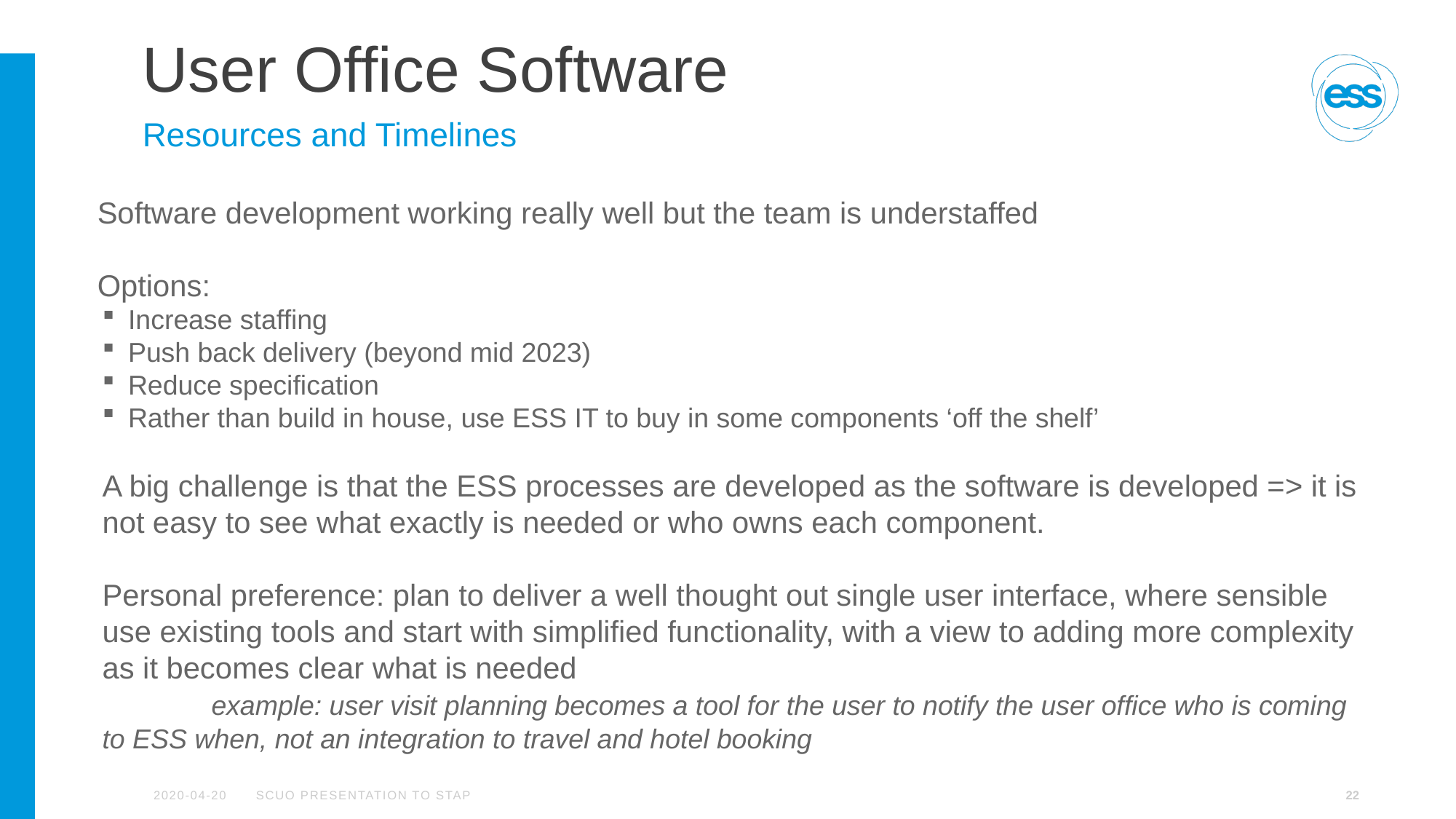

# User Office Software
Resources and Timelines
Software development working really well but the team is understaffed

Options:
Increase staffing
Push back delivery (beyond mid 2023)
Reduce specification
Rather than build in house, use ESS IT to buy in some components ‘off the shelf’

A big challenge is that the ESS processes are developed as the software is developed => it is not easy to see what exactly is needed or who owns each component.

Personal preference: plan to deliver a well thought out single user interface, where sensible use existing tools and start with simplified functionality, with a view to adding more complexity as it becomes clear what is needed
	example: user visit planning becomes a tool for the user to notify the user office who is coming to ESS when, not an integration to travel and hotel booking

2020-04-20
SCUO Presentation to STAP
22